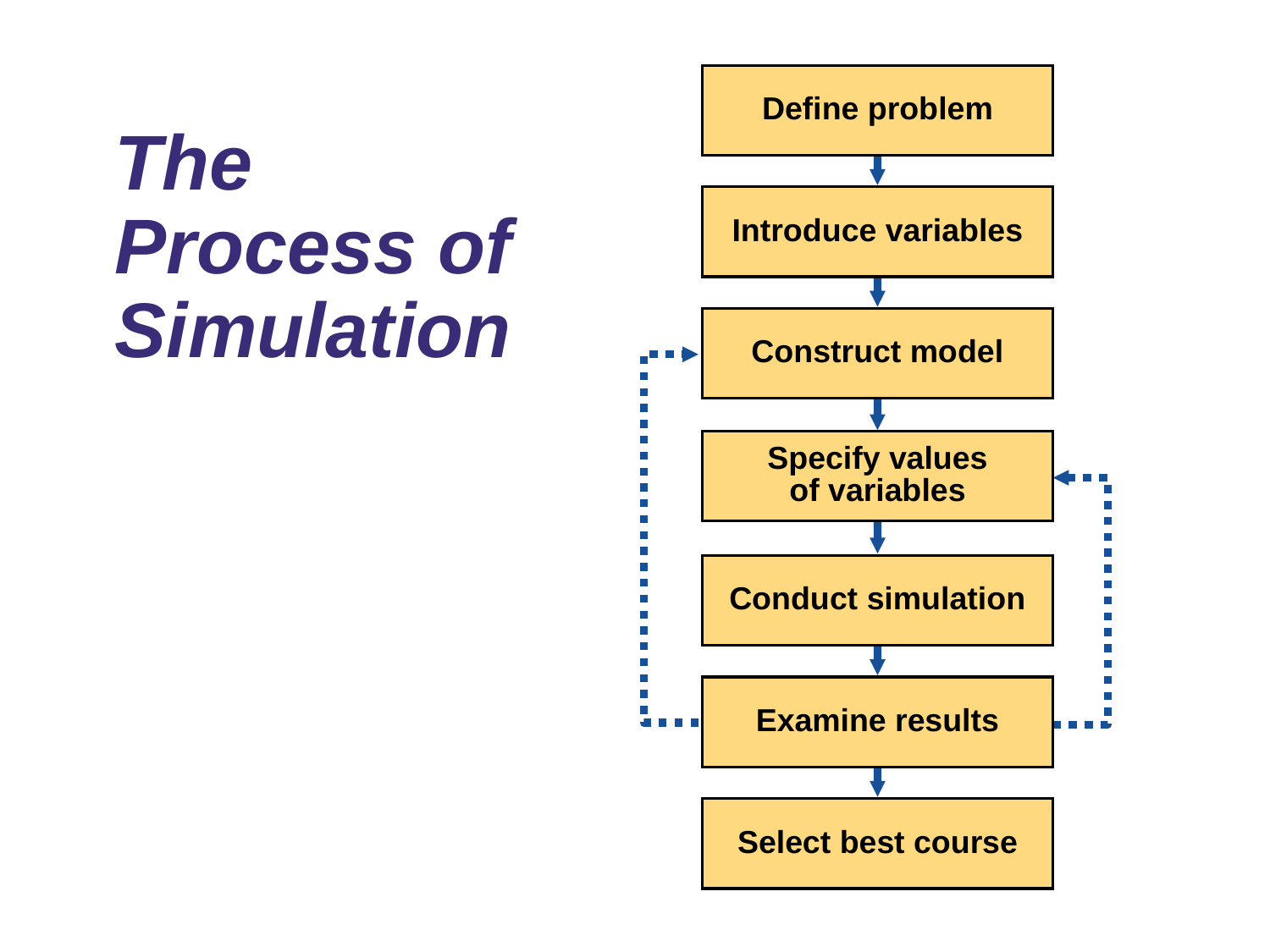

Define problem
# The Process of Simulation

Introduce variables

Construct model

Specify values
of variables

Conduct simulation

Examine results

Select best course